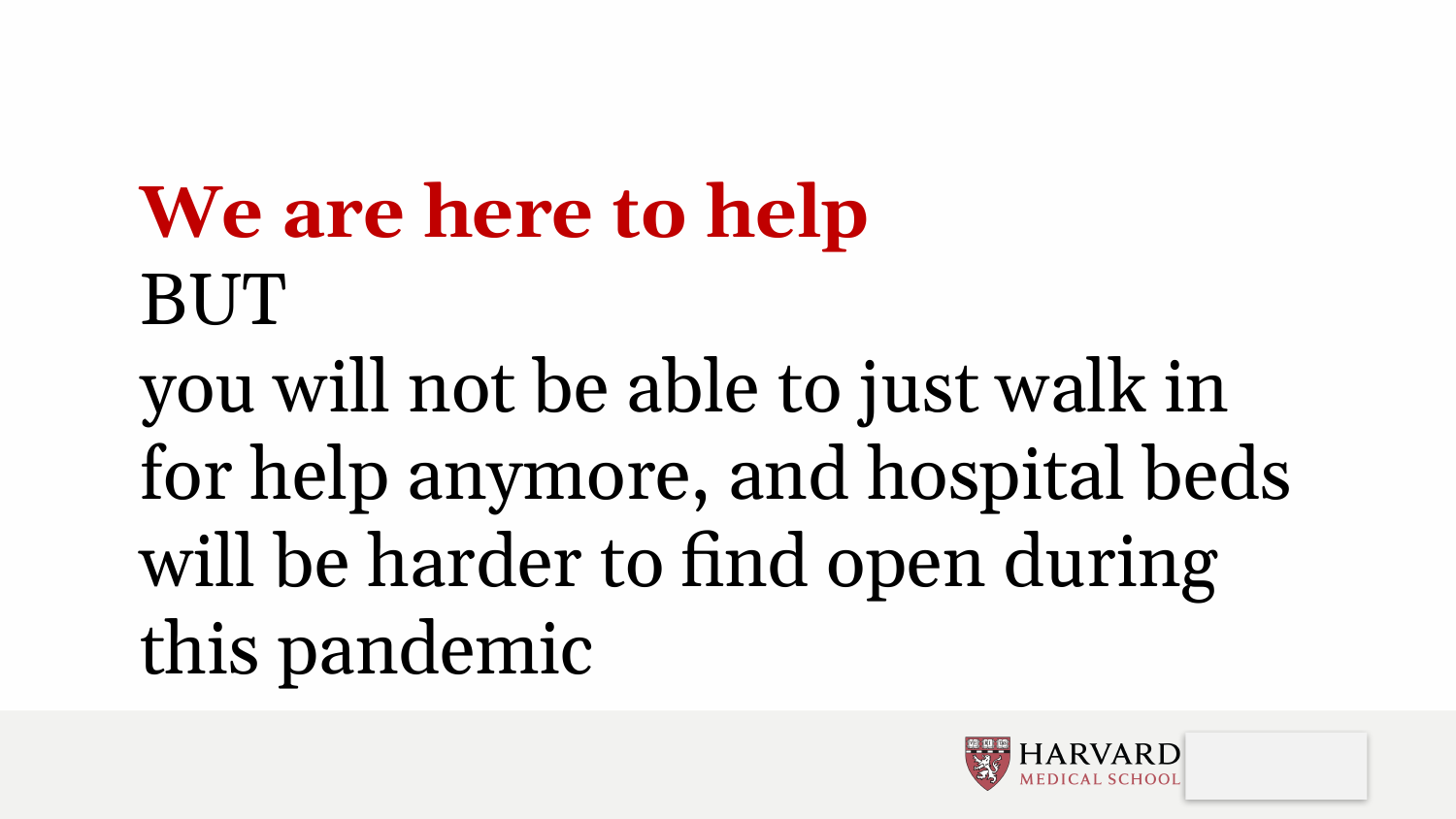

We are here to help
BUT
you will not be able to just walk in for help anymore, and hospital beds will be harder to find open during this pandemic